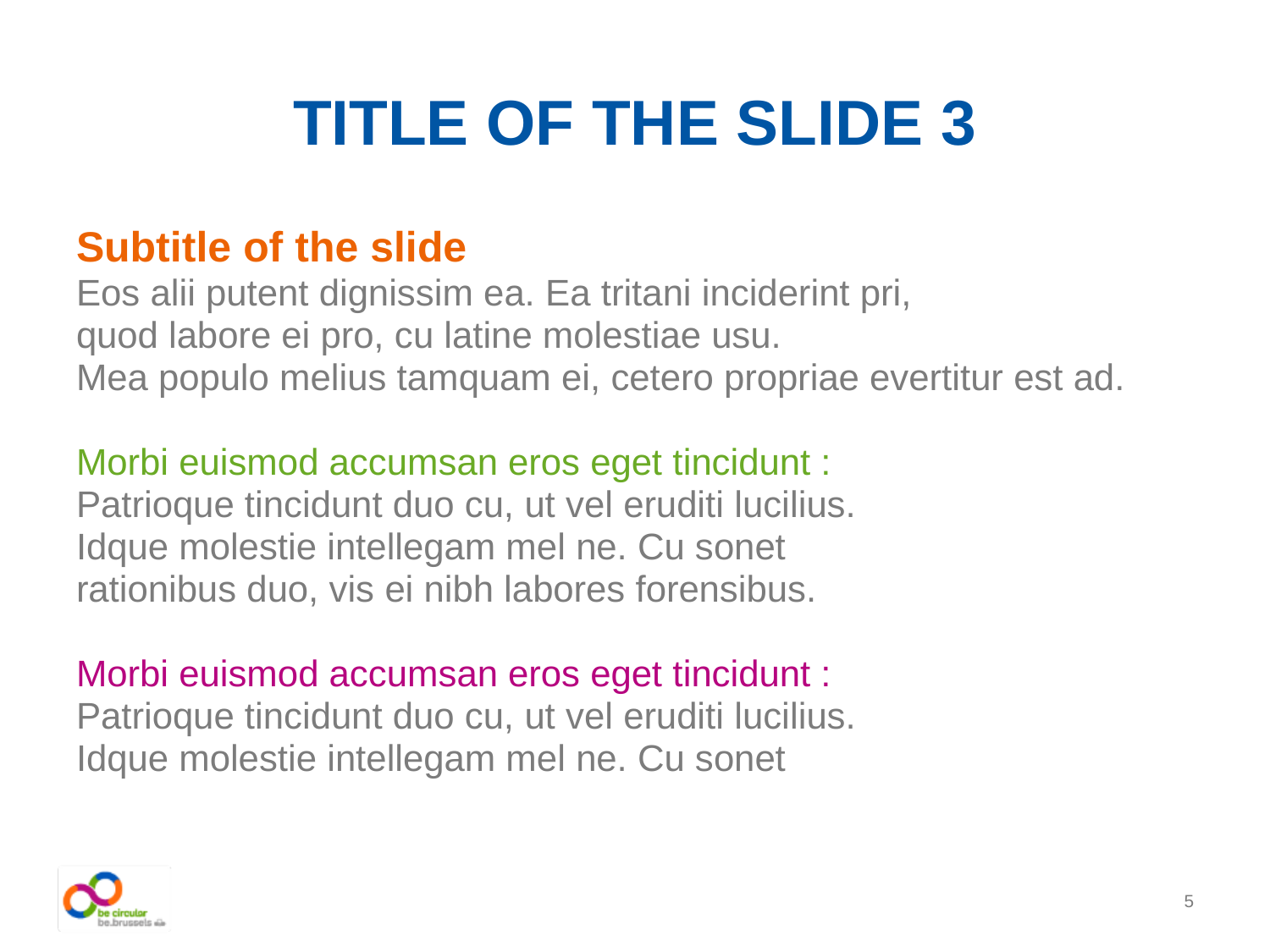

# TITLE OF THE SLIDE 3
Subtitle of the slide
Eos alii putent dignissim ea. Ea tritani inciderint pri,
quod labore ei pro, cu latine molestiae usu.
Mea populo melius tamquam ei, cetero propriae evertitur est ad.

Morbi euismod accumsan eros eget tincidunt :
Patrioque tincidunt duo cu, ut vel eruditi lucilius.
Idque molestie intellegam mel ne. Cu sonet
rationibus duo, vis ei nibh labores forensibus.

Morbi euismod accumsan eros eget tincidunt :
Patrioque tincidunt duo cu, ut vel eruditi lucilius.
Idque molestie intellegam mel ne. Cu sonet
5